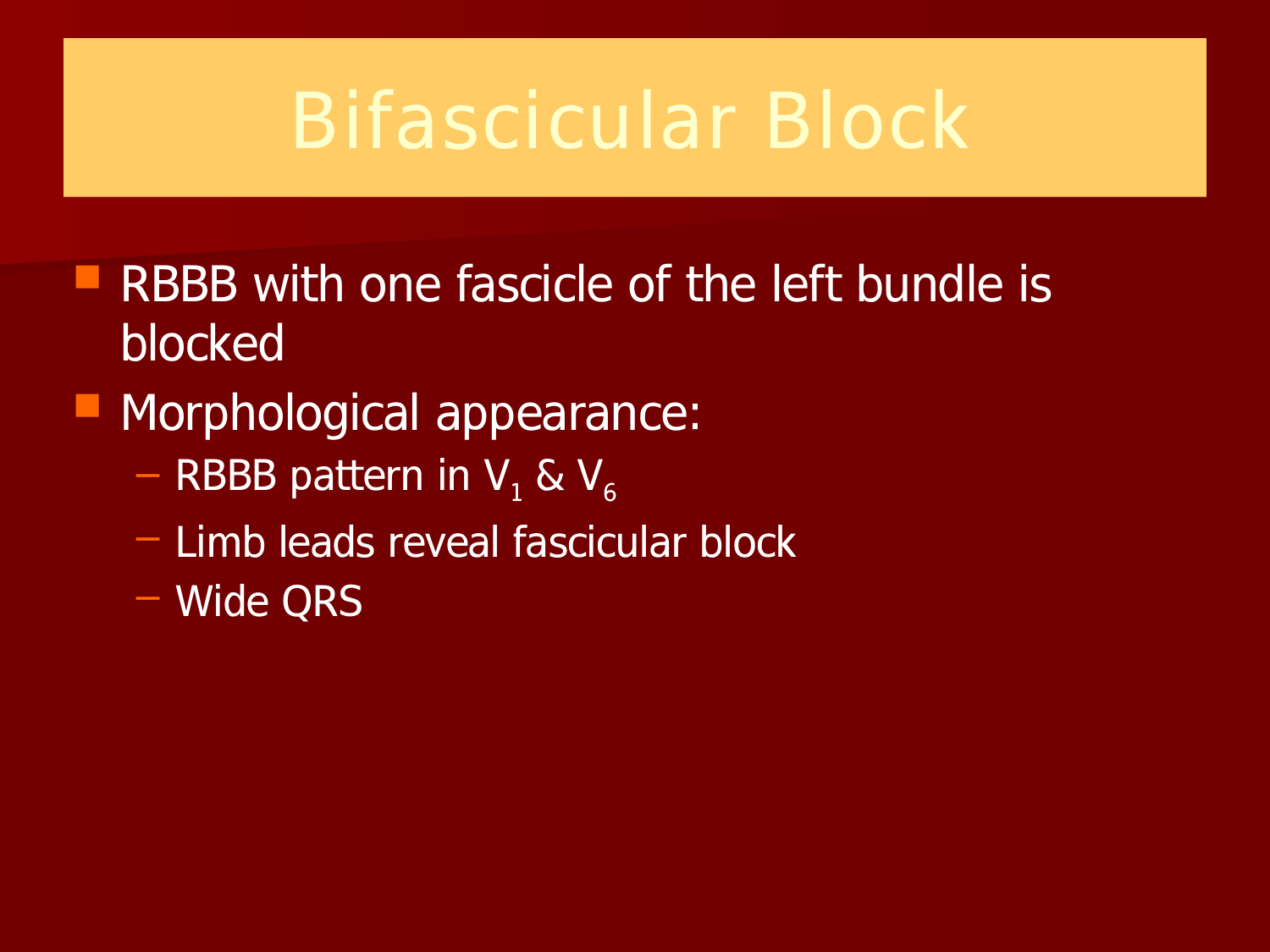

# Bifascicular Block
RBBB with one fascicle of the left bundle is blocked
Morphological appearance:
RBBB pattern in V1 & V6
Limb leads reveal fascicular block
Wide QRS